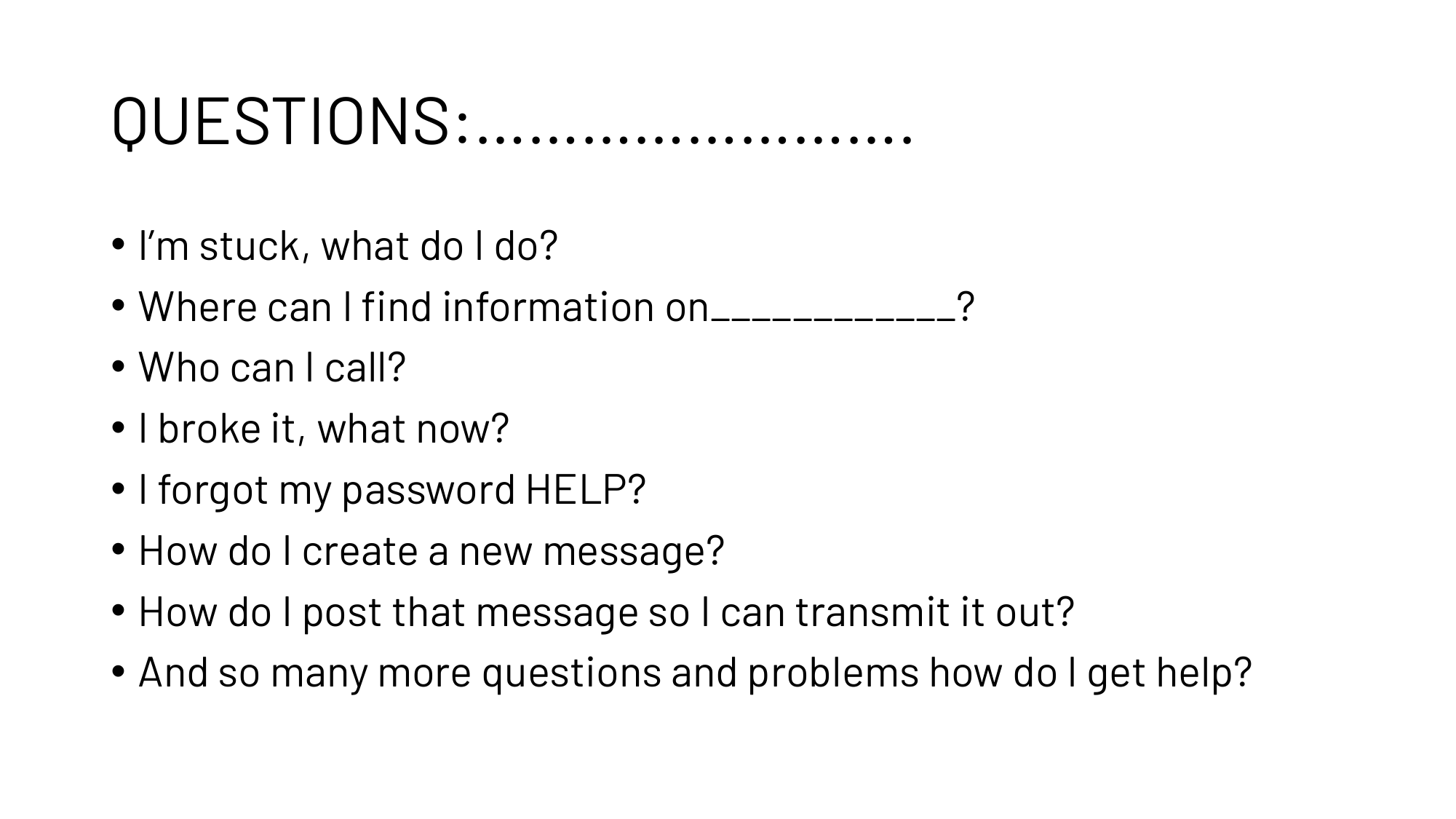

# QUESTIONS:…………………….
I’m stuck, what do I do?
Where can I find information on____________?
Who can I call?
I broke it, what now?
I forgot my password HELP?
How do I create a new message?
How do I post that message so I can transmit it out?
And so many more questions and problems how do I get help?